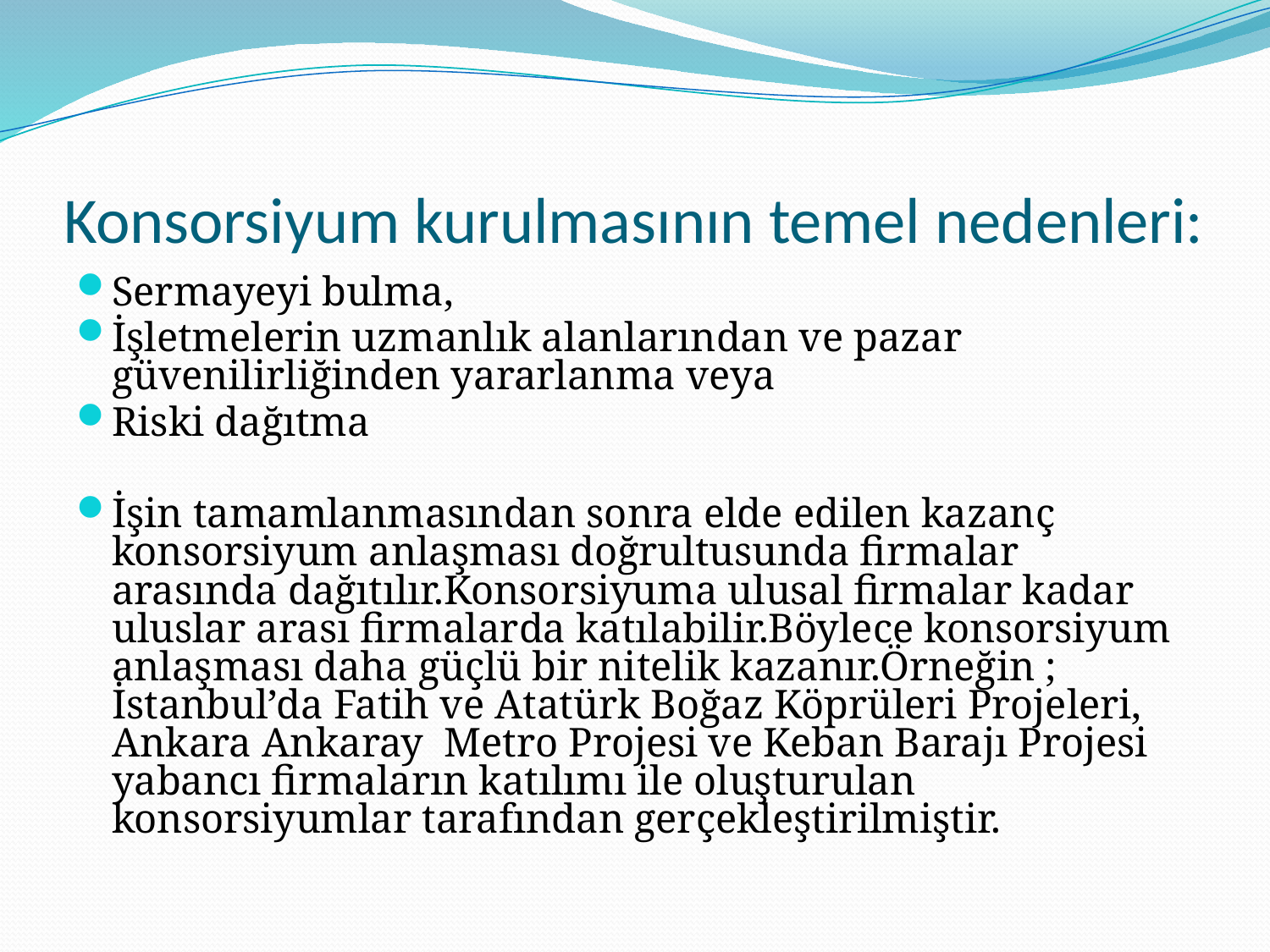

# Konsorsiyum kurulmasının temel nedenleri:
Sermayeyi bulma,
İşletmelerin uzmanlık alanlarından ve pazar güvenilirliğinden yararlanma veya
Riski dağıtma

İşin tamamlanmasından sonra elde edilen kazanç konsorsiyum anlaşması doğrultusunda firmalar arasında dağıtılır.Konsorsiyuma ulusal firmalar kadar uluslar arası firmalarda katılabilir.Böylece konsorsiyum anlaşması daha güçlü bir nitelik kazanır.Örneğin ; İstanbul’da Fatih ve Atatürk Boğaz Köprüleri Projeleri, Ankara Ankaray  Metro Projesi ve Keban Barajı Projesi yabancı firmaların katılımı ile oluşturulan konsorsiyumlar tarafından gerçekleştirilmiştir.